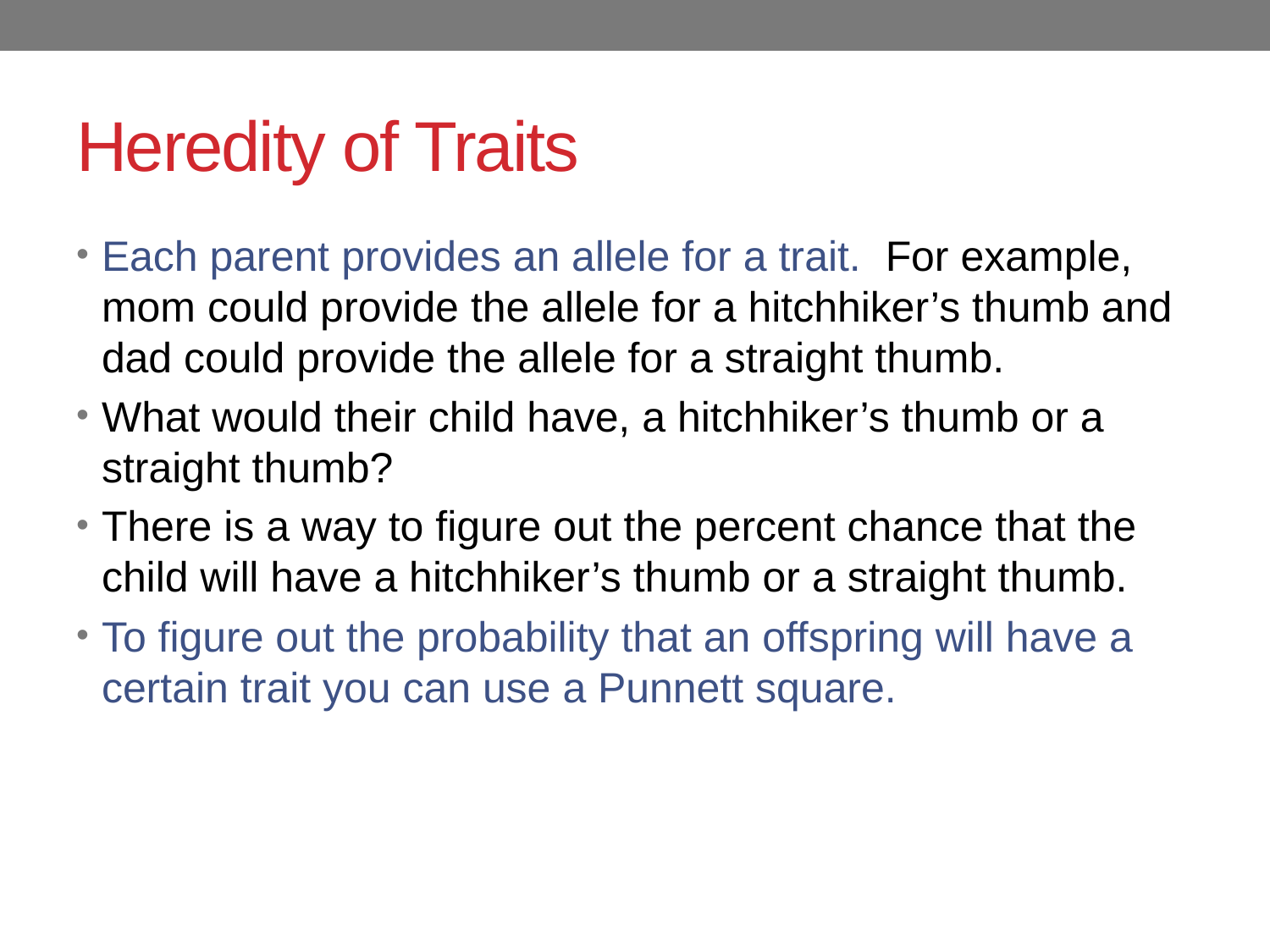

# Heredity of Traits
Each parent provides an allele for a trait.  For example, mom could provide the allele for a hitchhiker’s thumb and dad could provide the allele for a straight thumb.
What would their child have, a hitchhiker’s thumb or a straight thumb?
There is a way to figure out the percent chance that the child will have a hitchhiker’s thumb or a straight thumb.
To figure out the probability that an offspring will have a certain trait you can use a Punnett square.